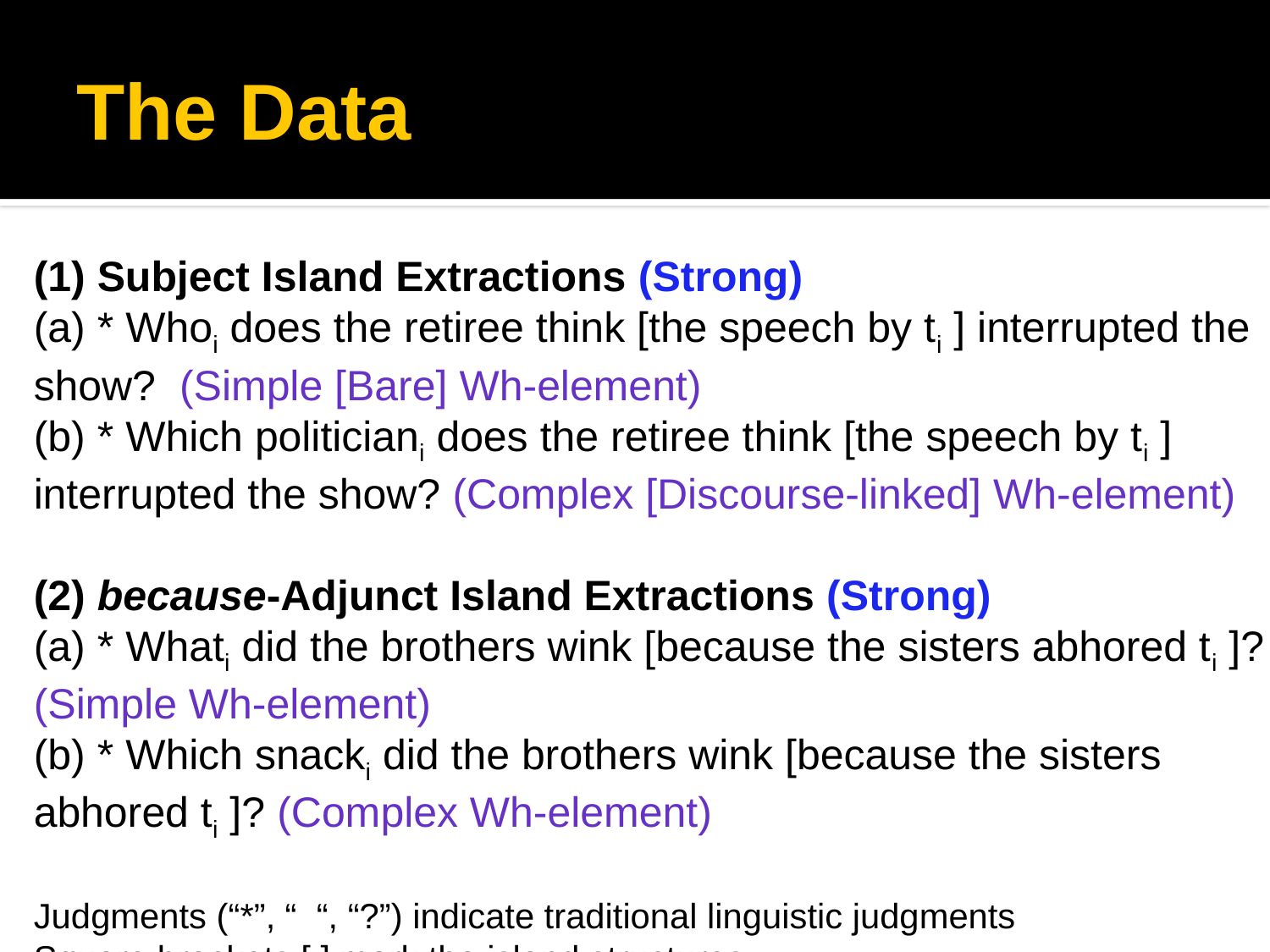

# The Data
Subject Island Extractions (Strong)
(a) * Whoi does the retiree think [the speech by ti ] interrupted the show?  (Simple [Bare] Wh-element)
(b) * Which politiciani does the retiree think [the speech by ti ] interrupted the show? (Complex [Discourse-linked] Wh-element)

(2) because-Adjunct Island Extractions (Strong)
(a) * Whati did the brothers wink [because the sisters abhored ti ]? (Simple Wh-element)
(b) * Which snacki did the brothers wink [because the sisters abhored ti ]? (Complex Wh-element)

Judgments (“*”, “  “, “?”) indicate traditional linguistic judgments
Square brackets [ ] mark the island structures